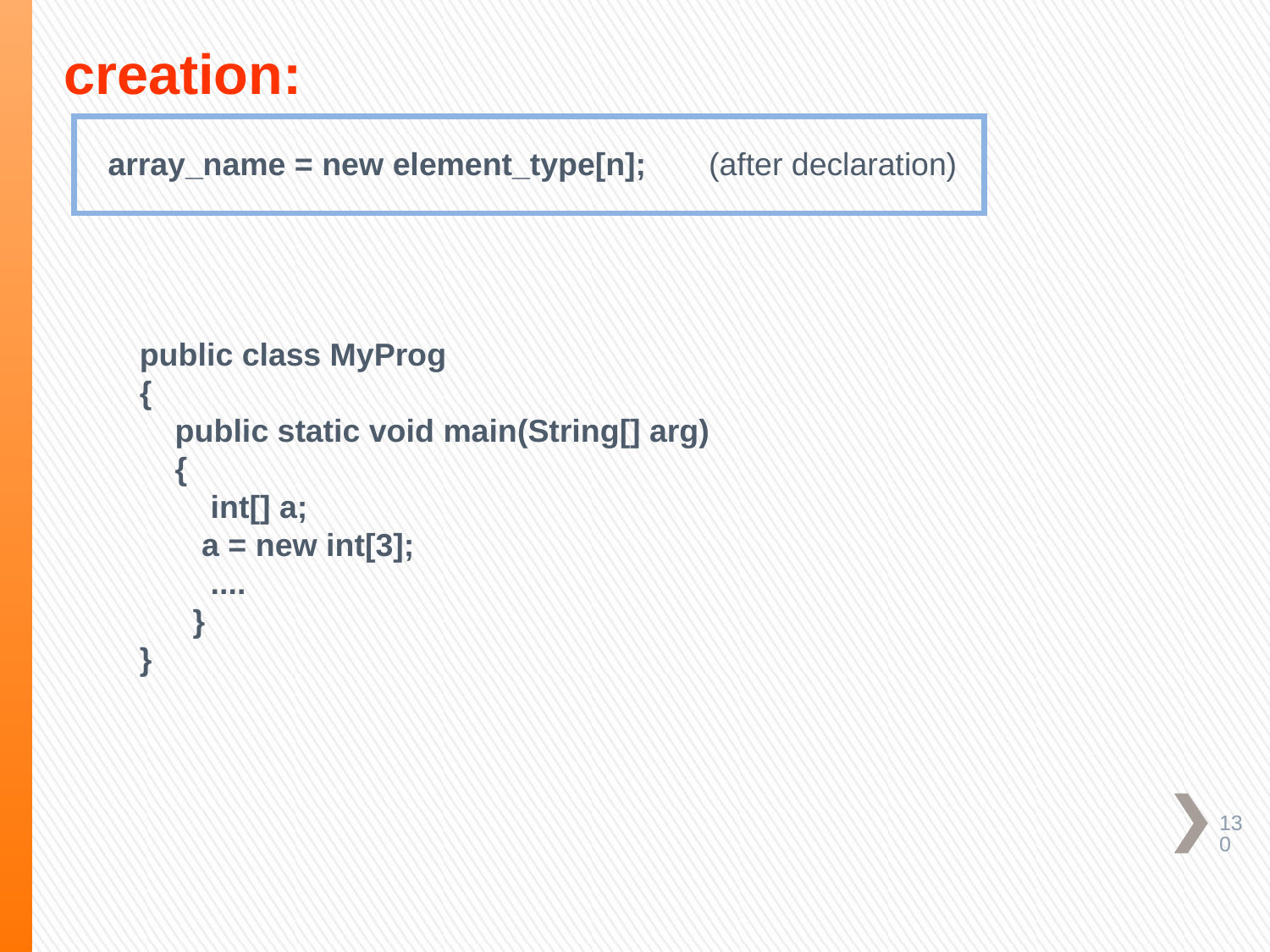

creation:
      array_name = new element_type[n];       (after declaration)

public class MyProg
{
    public static void main(String[] arg)
    {
        int[] a;
       a = new int[3];
        ....
      }
}
130